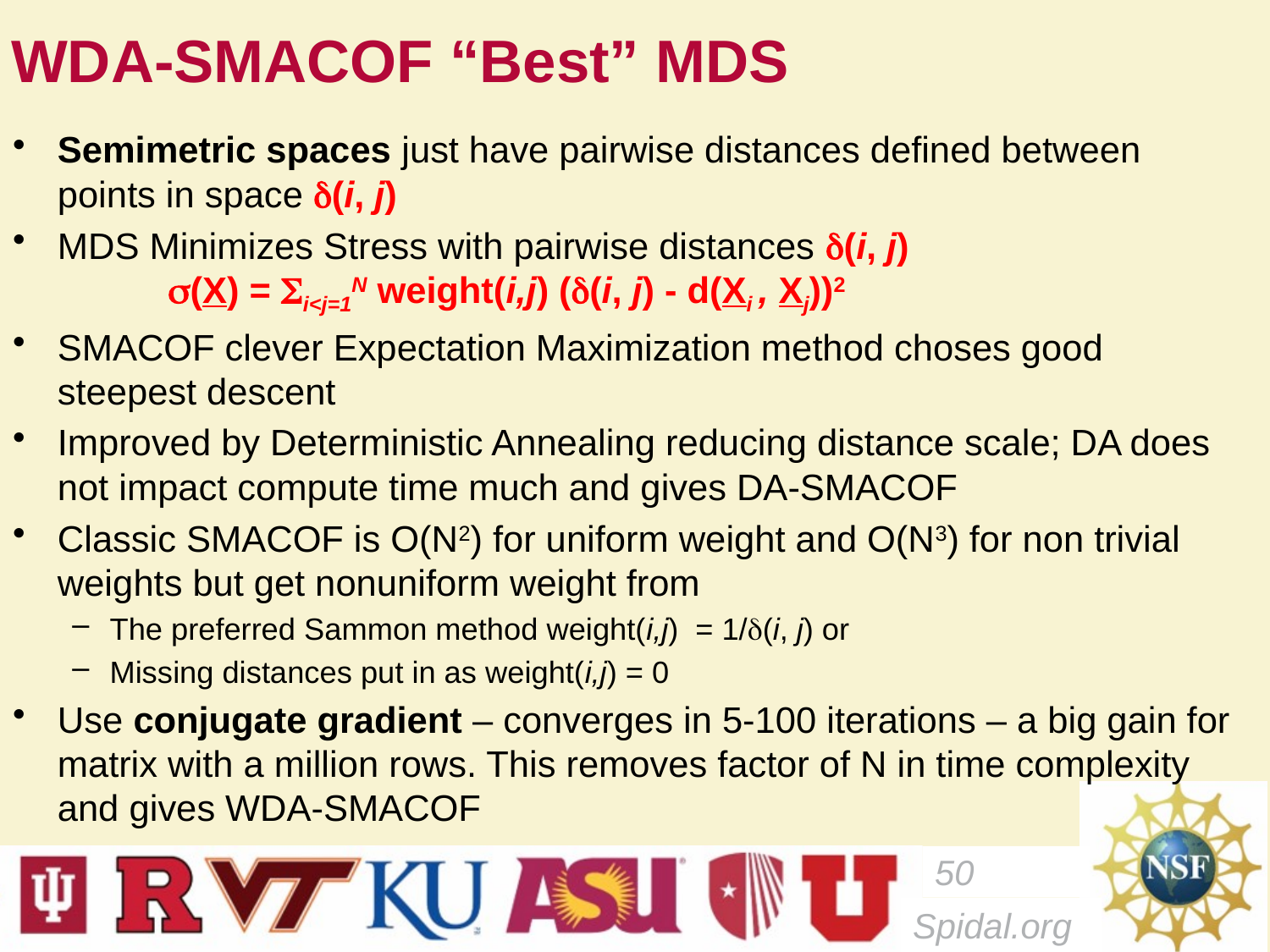

# WDA-SMACOF “Best” MDS
Semimetric spaces just have pairwise distances defined between points in space δ(i, j)
MDS Minimizes Stress with pairwise distances δ(i, j)
	σ(X) = Σi<j=1N weight(i,j) (δ(i, j) - d(Xi , Xj))2
SMACOF clever Expectation Maximization method choses good steepest descent
Improved by Deterministic Annealing reducing distance scale; DA does not impact compute time much and gives DA-SMACOF
Classic SMACOF is O(N2) for uniform weight and O(N3) for non trivial weights but get nonuniform weight from
The preferred Sammon method weight(i,j)  = 1/δ(i, j) or
Missing distances put in as weight(i,j) = 0
Use conjugate gradient – converges in 5-100 iterations – a big gain for matrix with a million rows. This removes factor of N in time complexity and gives WDA-SMACOF